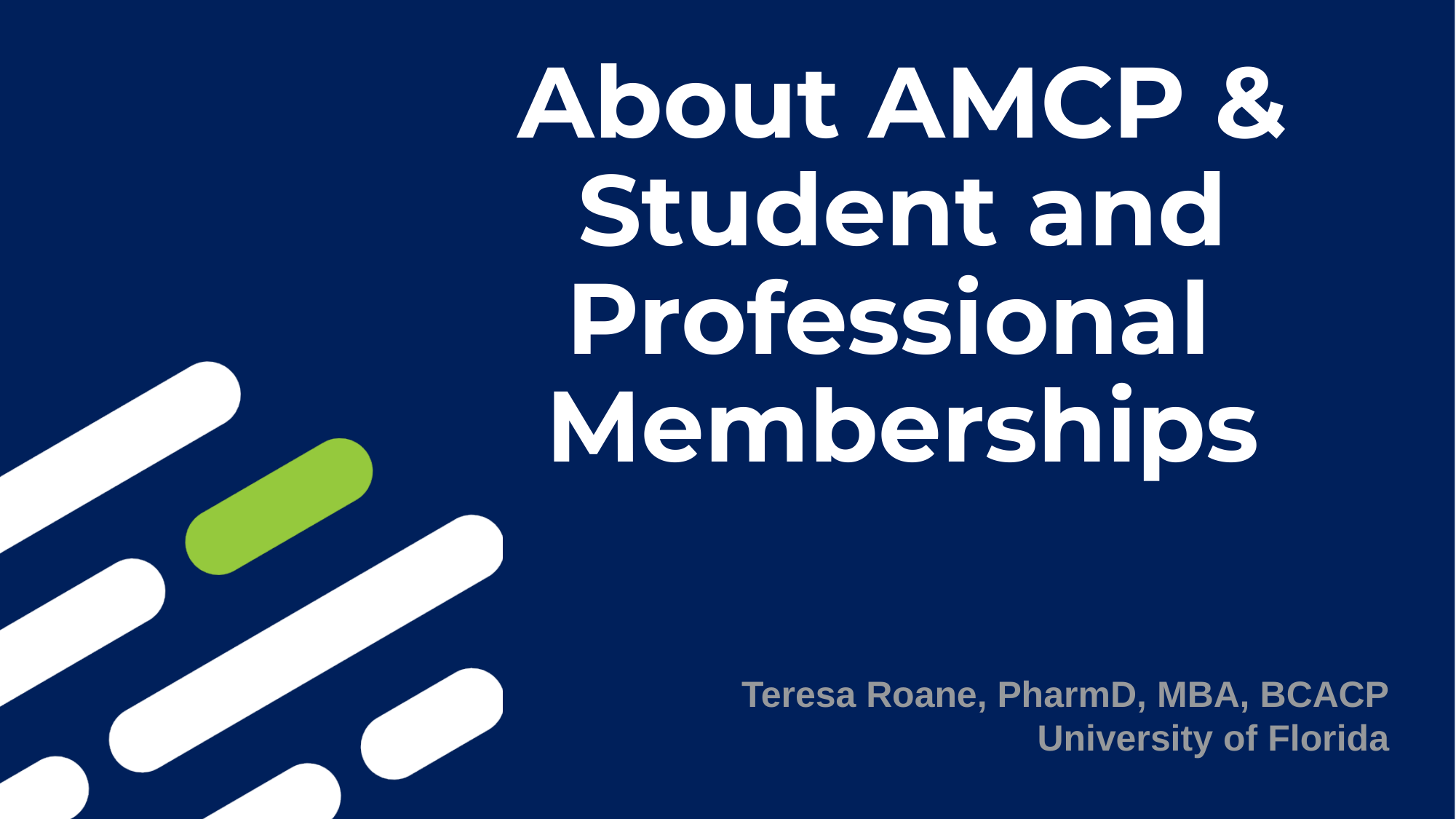

About AMCP & Student and Professional  Memberships
Teresa Roane, PharmD, MBA, BCACP
University of Florida